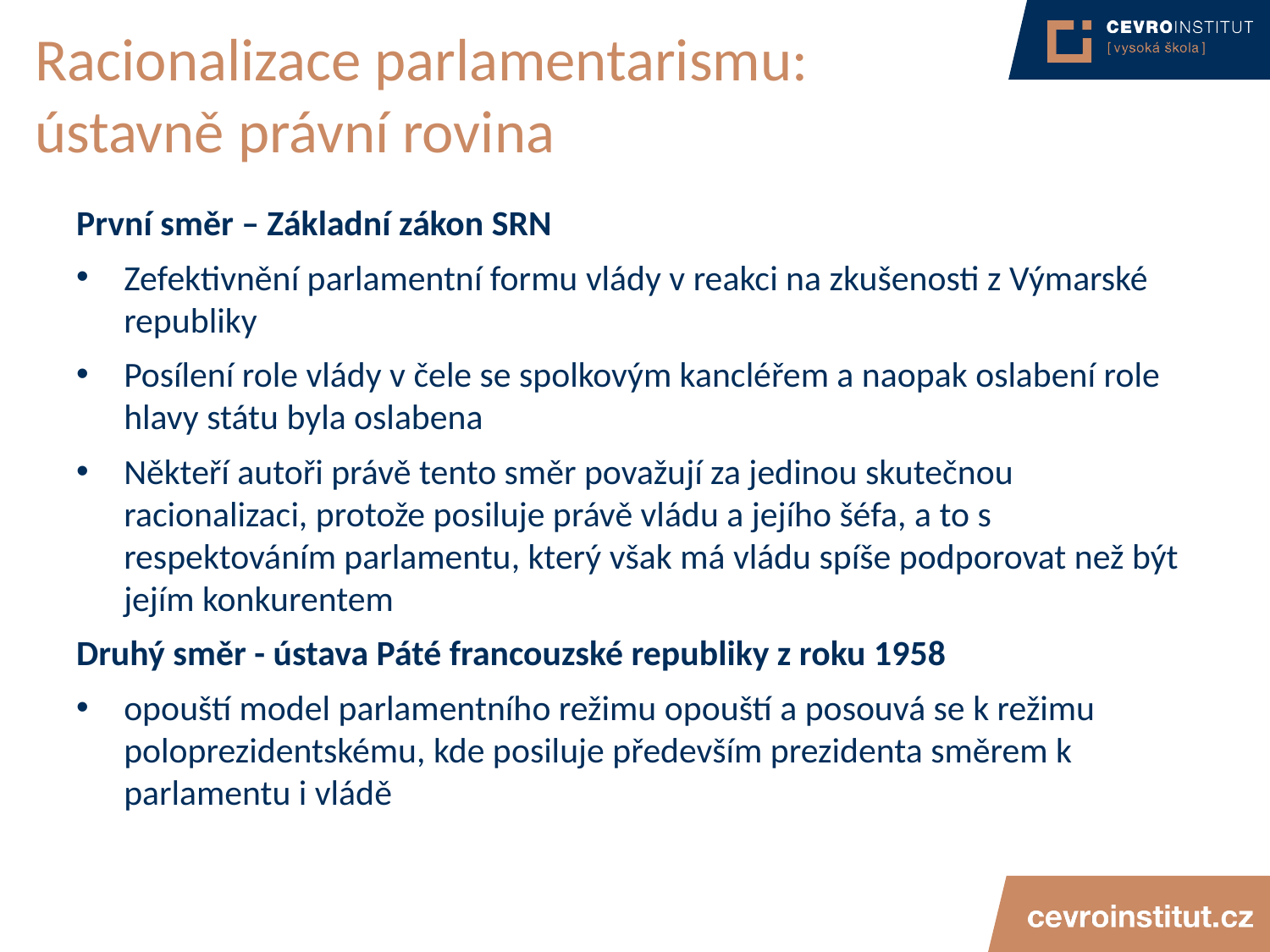

# Racionalizace parlamentarismu: ústavně právní rovina
První směr – Základní zákon SRN
Zefektivnění parlamentní formu vlády v reakci na zkušenosti z Výmarské republiky
Posílení role vlády v čele se spolkovým kancléřem a naopak oslabení role hlavy státu byla oslabena
Někteří autoři právě tento směr považují za jedinou skutečnou racionalizaci, protože posiluje právě vládu a jejího šéfa, a to s respektováním parlamentu, který však má vládu spíše podporovat než být jejím konkurentem
Druhý směr - ústava Páté francouzské republiky z roku 1958
opouští model parlamentního režimu opouští a posouvá se k režimu poloprezidentskému, kde posiluje především prezidenta směrem k parlamentu i vládě